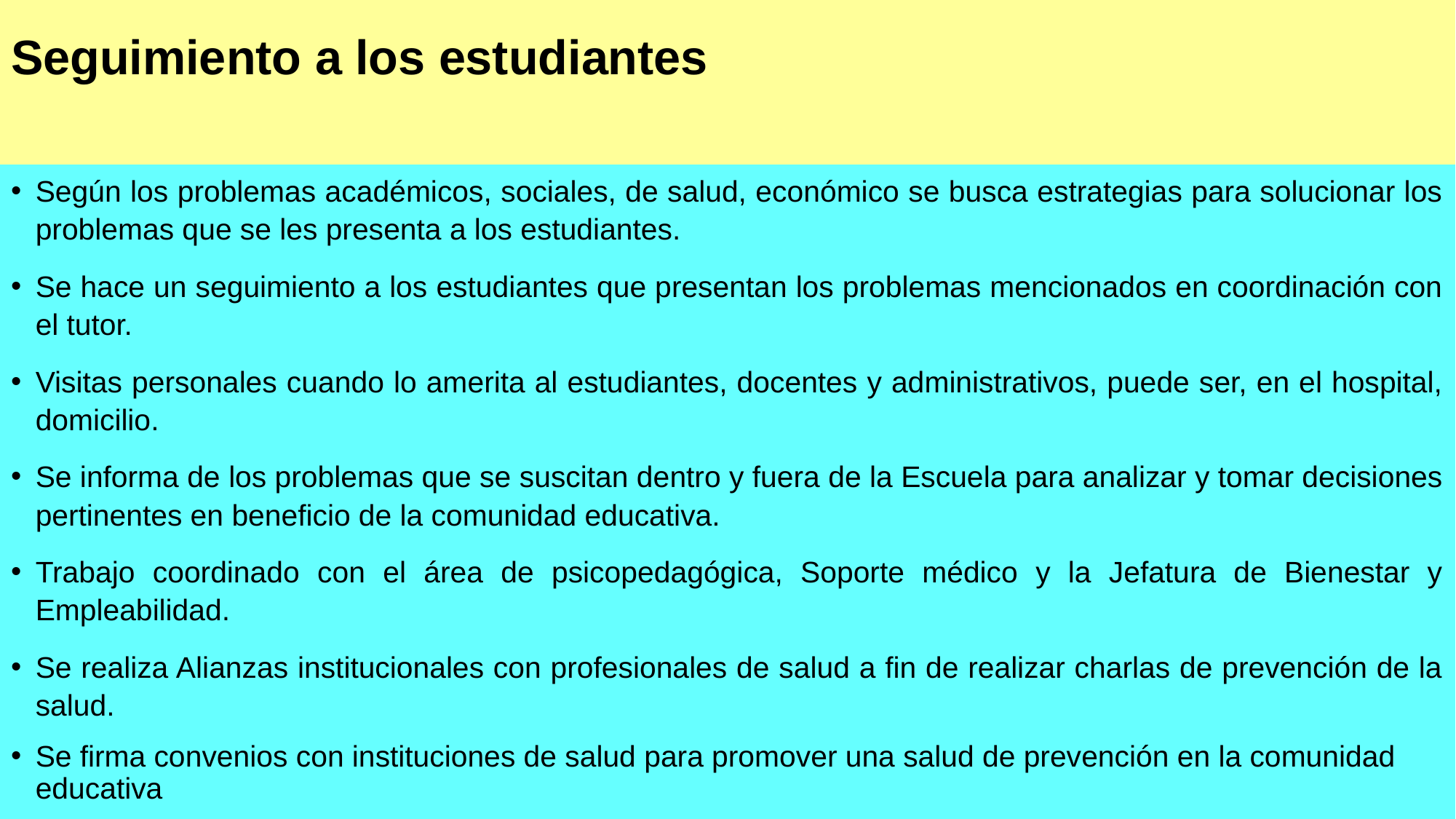

# Seguimiento a los estudiantes
Según los problemas académicos, sociales, de salud, económico se busca estrategias para solucionar los problemas que se les presenta a los estudiantes.
Se hace un seguimiento a los estudiantes que presentan los problemas mencionados en coordinación con el tutor.
Visitas personales cuando lo amerita al estudiantes, docentes y administrativos, puede ser, en el hospital, domicilio.
Se informa de los problemas que se suscitan dentro y fuera de la Escuela para analizar y tomar decisiones pertinentes en beneficio de la comunidad educativa.
Trabajo coordinado con el área de psicopedagógica, Soporte médico y la Jefatura de Bienestar y Empleabilidad.
Se realiza Alianzas institucionales con profesionales de salud a fin de realizar charlas de prevención de la salud.
Se firma convenios con instituciones de salud para promover una salud de prevención en la comunidad educativa